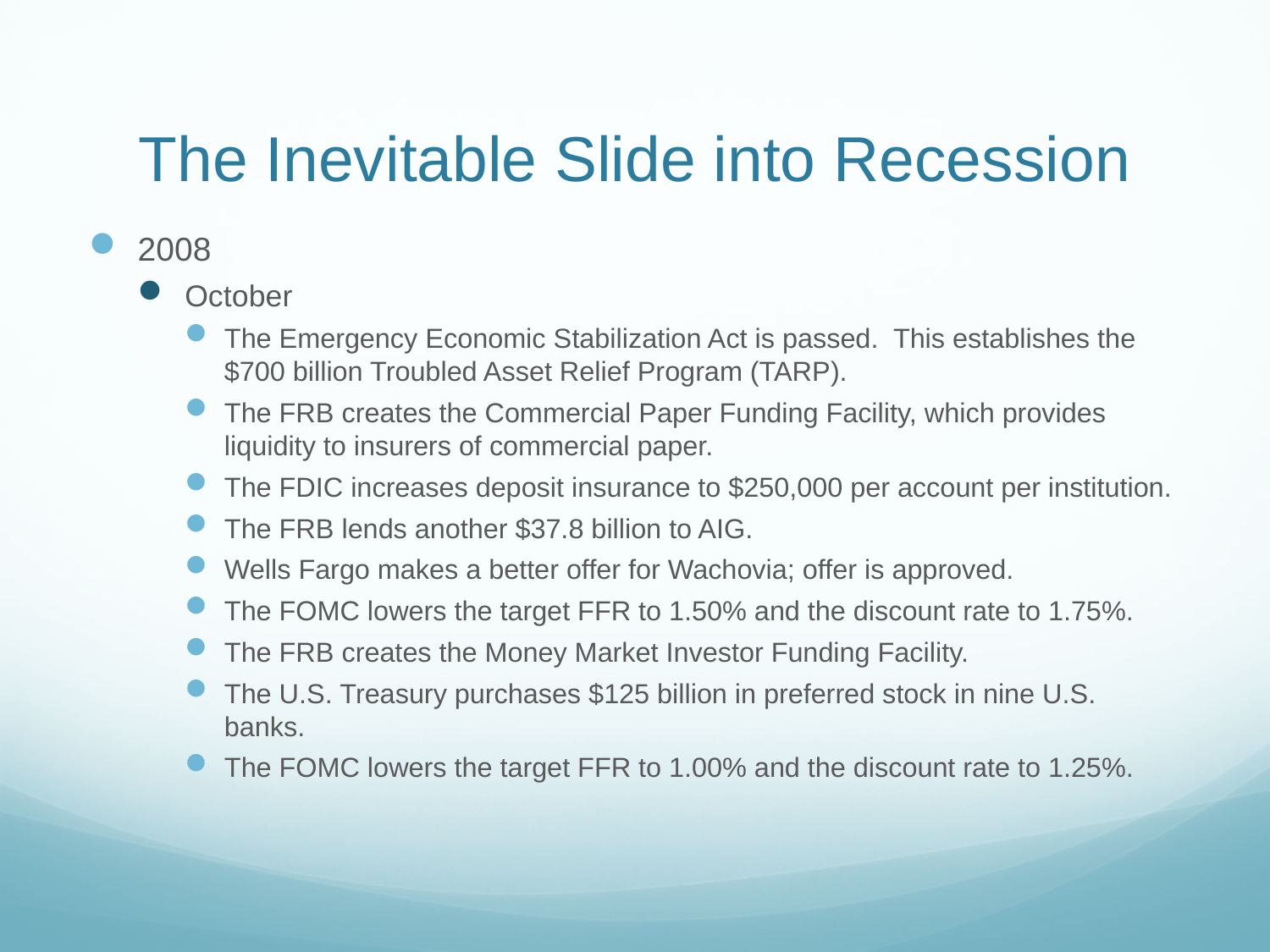

# The Inevitable Slide into Recession
2008
October
The Emergency Economic Stabilization Act is passed.  This establishes the $700 billion Troubled Asset Relief Program (TARP).
The FRB creates the Commercial Paper Funding Facility, which provides liquidity to insurers of commercial paper.
The FDIC increases deposit insurance to $250,000 per account per institution.
The FRB lends another $37.8 billion to AIG.
Wells Fargo makes a better offer for Wachovia; offer is approved.
The FOMC lowers the target FFR to 1.50% and the discount rate to 1.75%.
The FRB creates the Money Market Investor Funding Facility.
The U.S. Treasury purchases $125 billion in preferred stock in nine U.S. banks.
The FOMC lowers the target FFR to 1.00% and the discount rate to 1.25%.